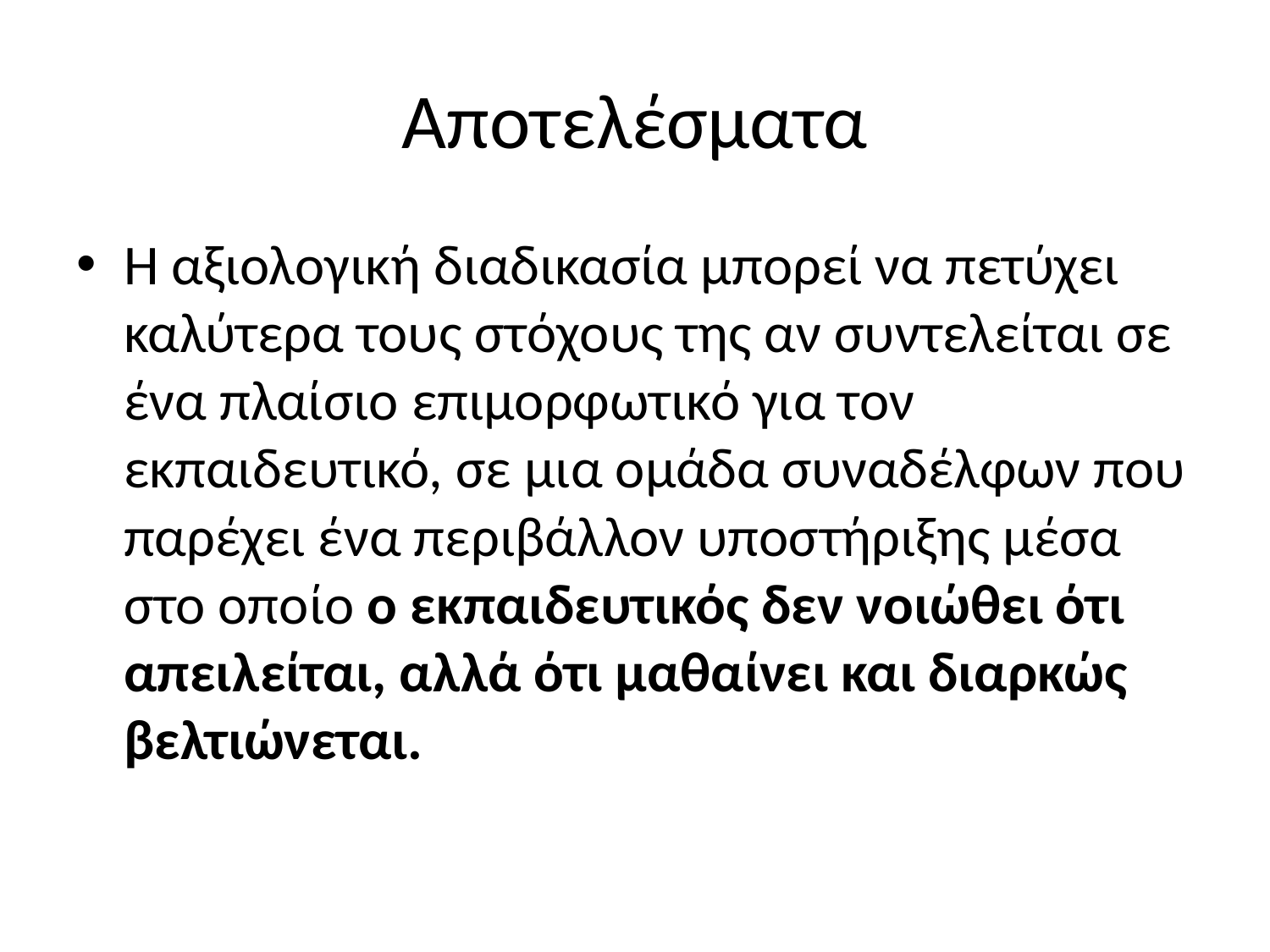

# Αποτελέσματα
Η αξιολογική διαδικασία μπορεί να πετύχει καλύτερα τους στόχους της αν συντελείται σε ένα πλαίσιο επιμορφωτικό για τον εκπαιδευτικό, σε μια ομάδα συναδέλφων που παρέχει ένα περιβάλλον υποστήριξης μέσα στο οποίο ο εκπαιδευτικός δεν νοιώθει ότι απειλείται, αλλά ότι μαθαίνει και διαρκώς βελτιώνεται.